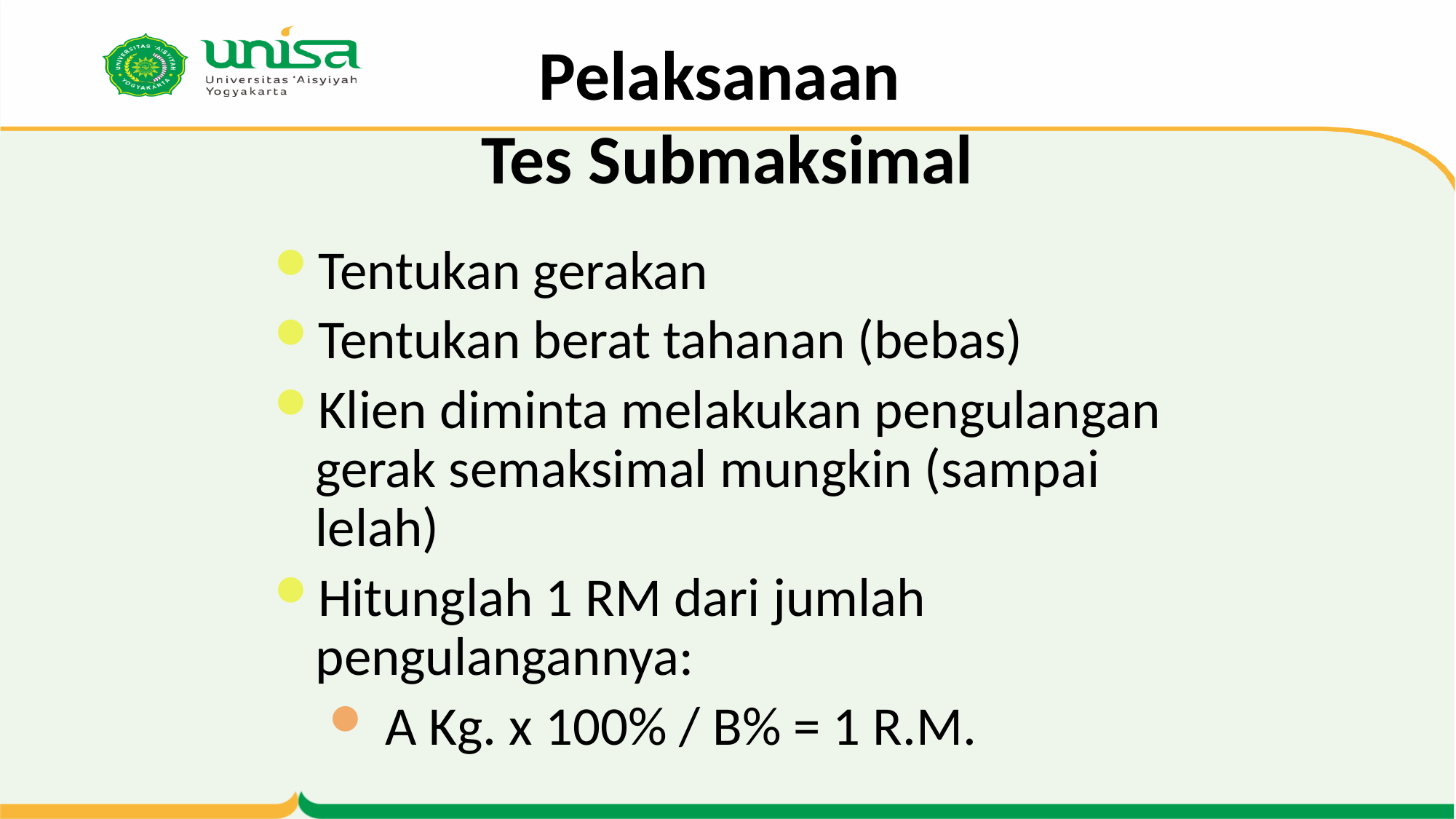

Pelaksanaan
Tes Submaksimal
Tentukan gerakan
Tentukan berat tahanan (bebas)
Klien diminta melakukan pengulangan gerak semaksimal mungkin (sampai lelah)
Hitunglah 1 RM dari jumlah pengulangannya:
 A Kg. x 100% / B% = 1 R.M.